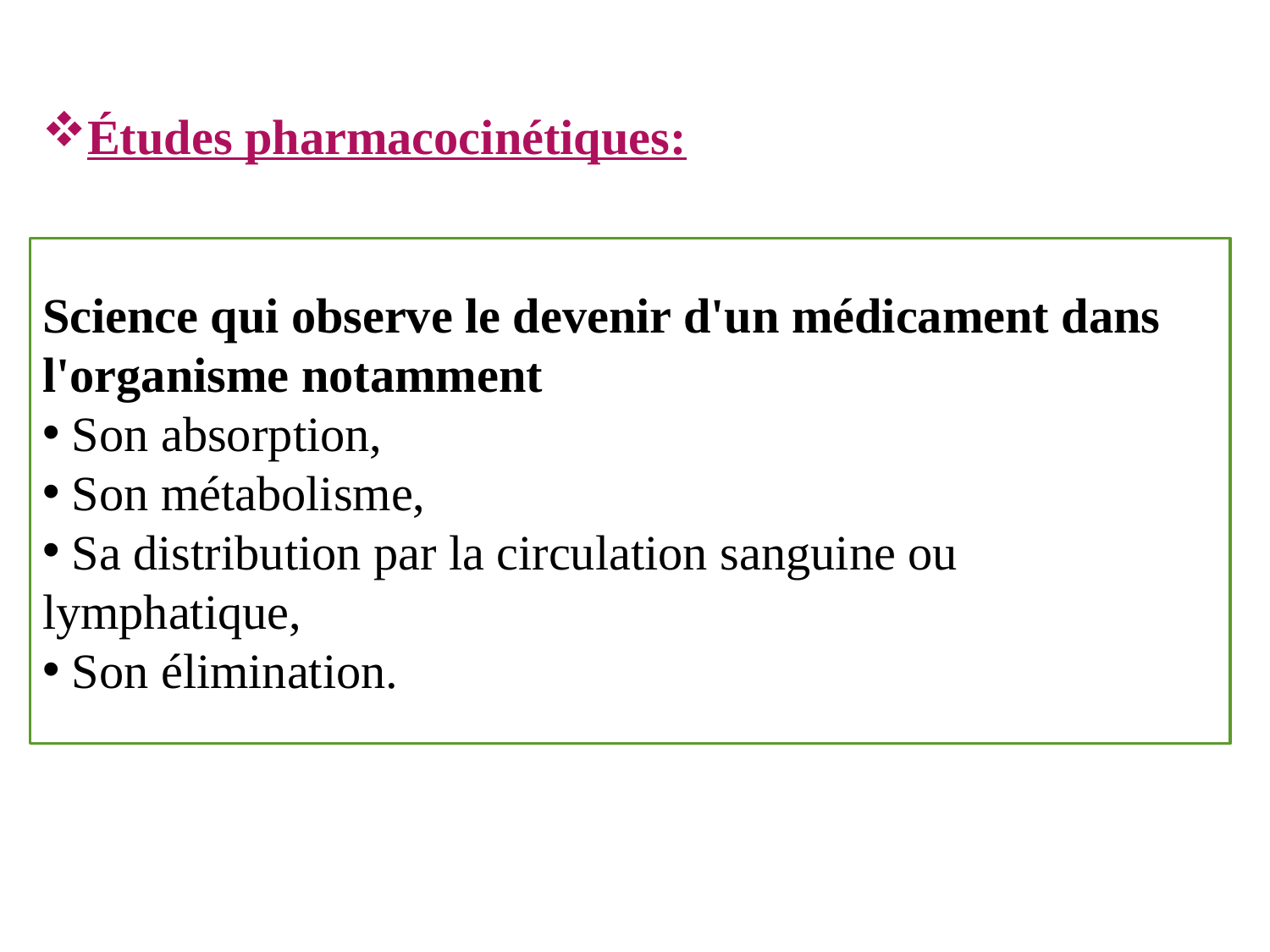

Études pharmacocinétiques:
Science qui observe le devenir d'un médicament dans l'organisme notamment
 Son absorption,
 Son métabolisme,
 Sa distribution par la circulation sanguine ou lymphatique,
 Son élimination.